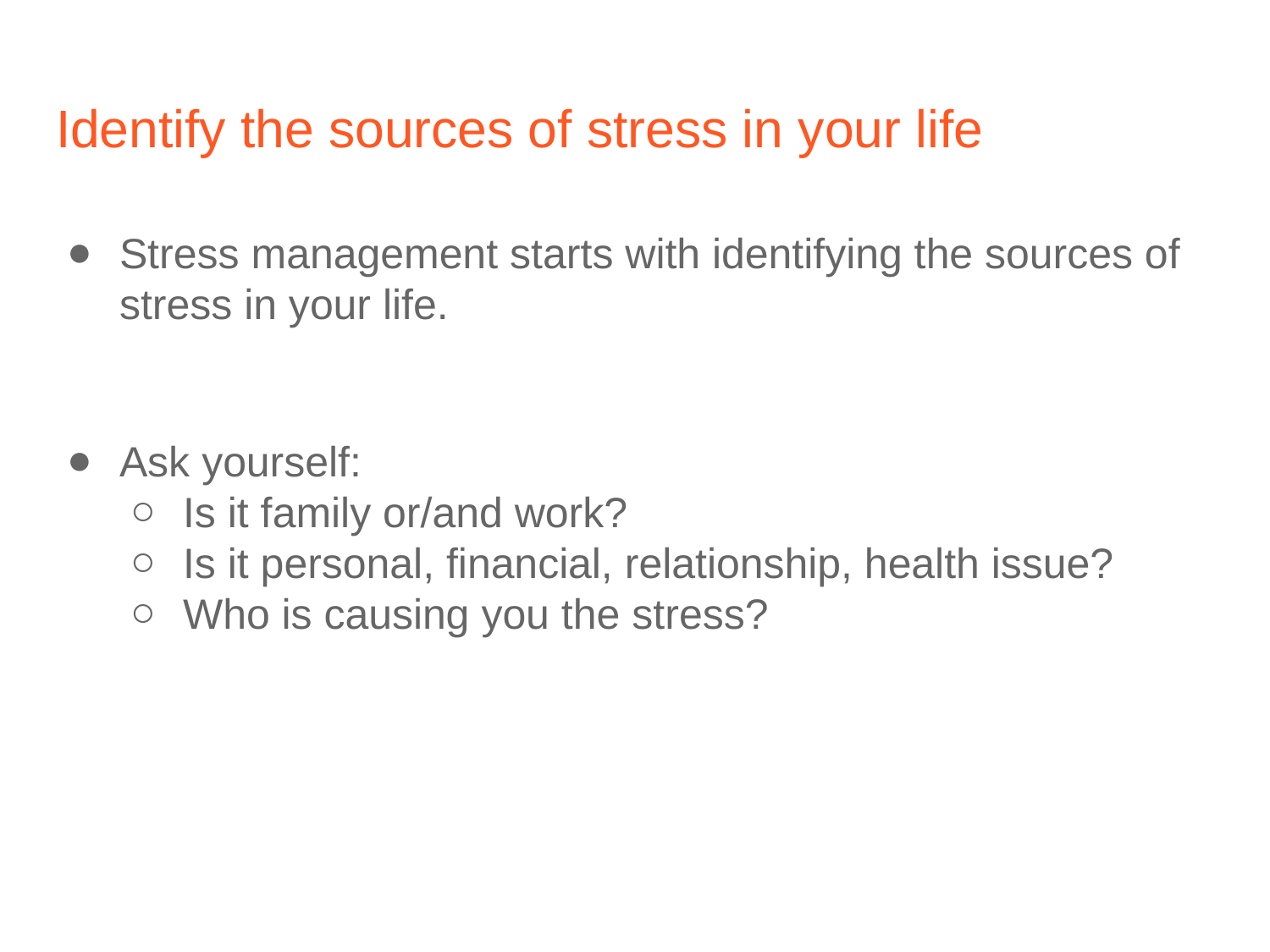

# Identify the sources of stress in your life
Stress management starts with identifying the sources of stress in your life.

Ask yourself:
Is it family or/and work?
Is it personal, financial, relationship, health issue?
Who is causing you the stress?